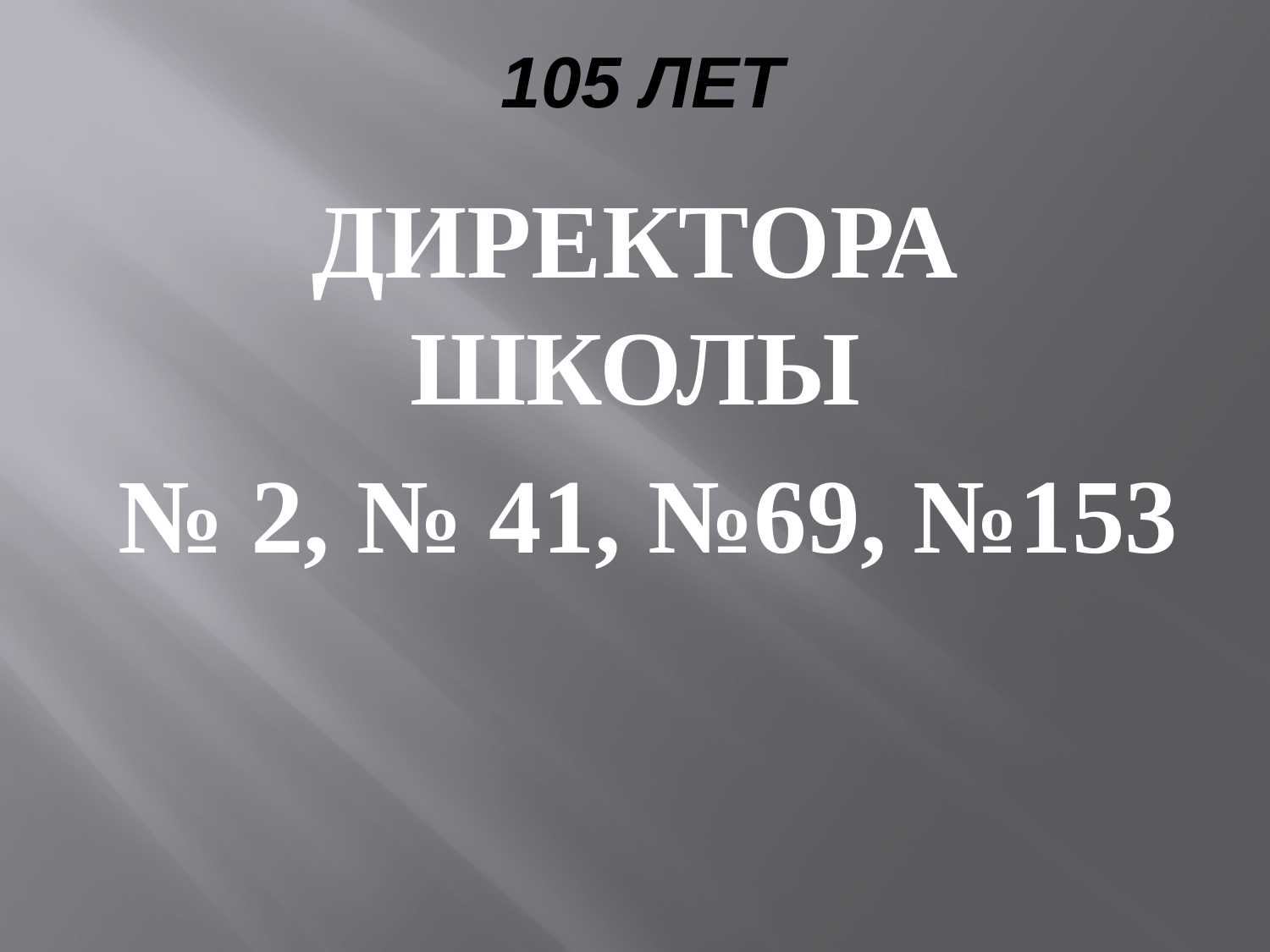

# 105 ЛЕТ
ДИРЕКТОРА ШКОЛЫ
 № 2, № 41, №69, №153